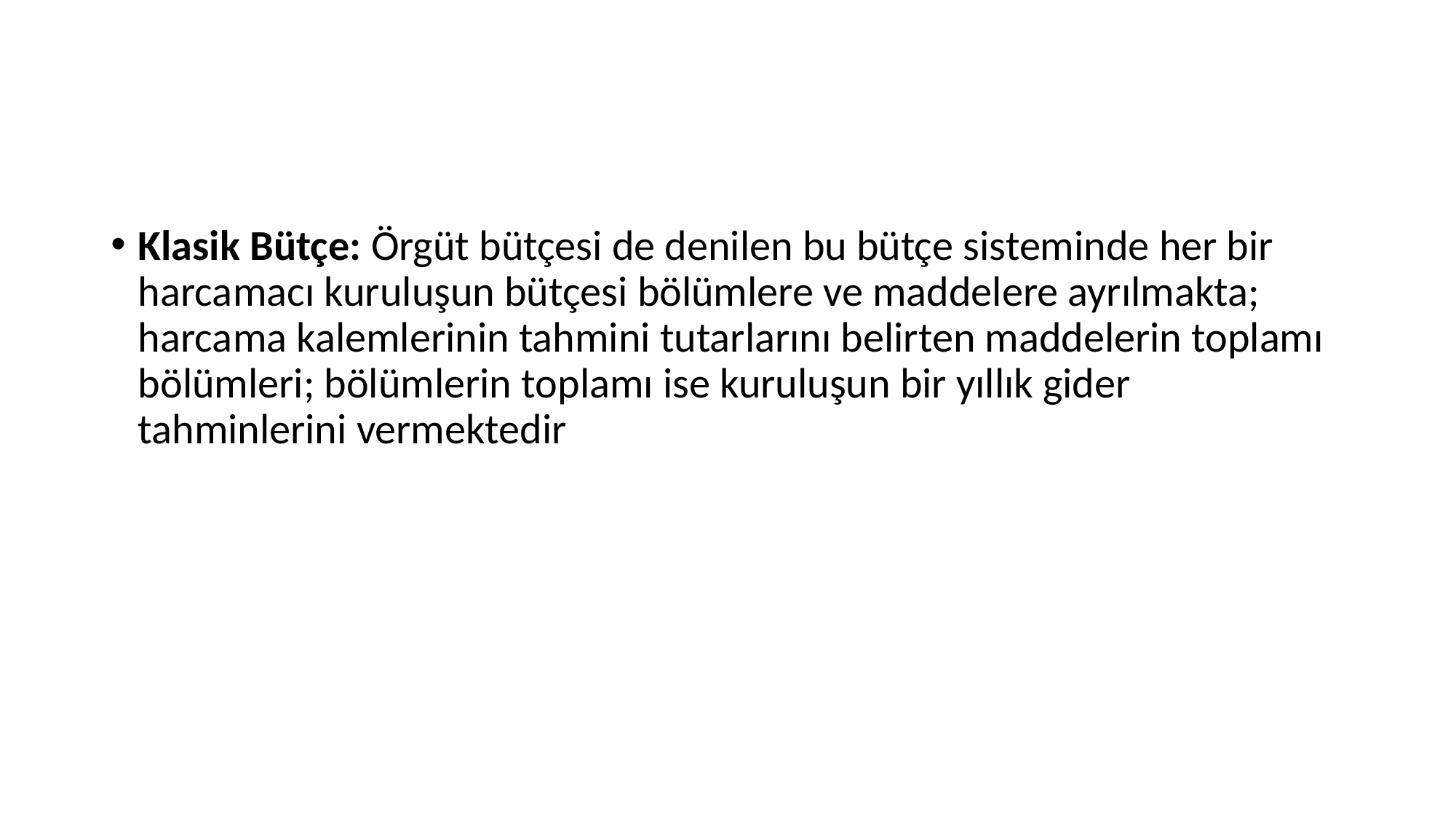

#
Klasik Bütçe: Örgüt bütçesi de denilen bu bütçe sisteminde her bir harcamacı kuruluşun bütçesi bölümlere ve maddelere ayrılmakta; harcama kalemlerinin tahmini tutarlarını belirten maddelerin toplamı bölümleri; bölümlerin toplamı ise kuruluşun bir yıllık gider tahminlerini vermektedir